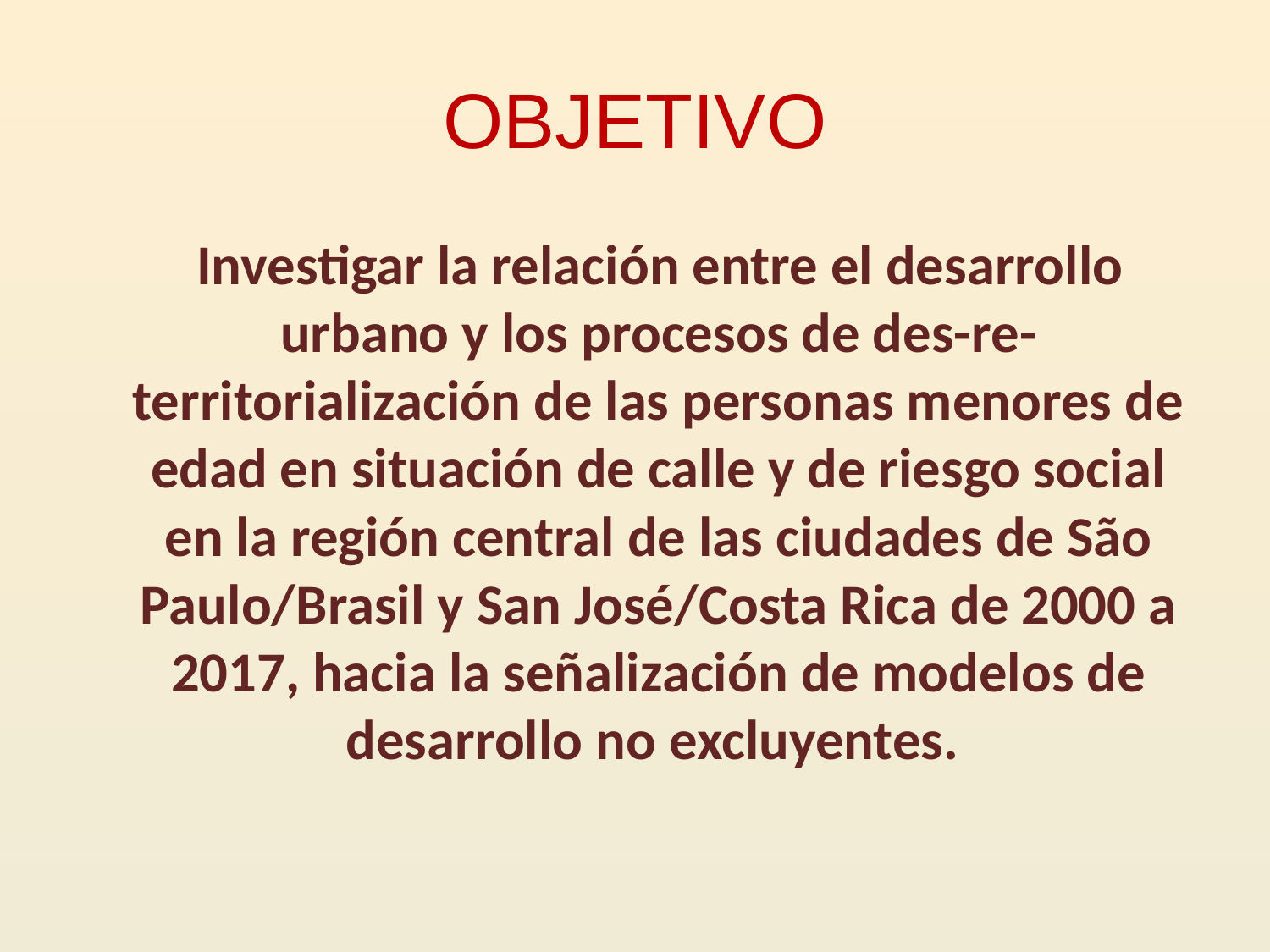

# OBJETIVO
    Investigar la relación entre el desarrollo urbano y los procesos de des-re-territorialización de las personas menores de edad en situación de calle y de riesgo social en la región central de las ciudades de São Paulo/Brasil y San José/Costa Rica de 2000 a 2017, hacia la señalización de modelos de desarrollo no excluyentes.